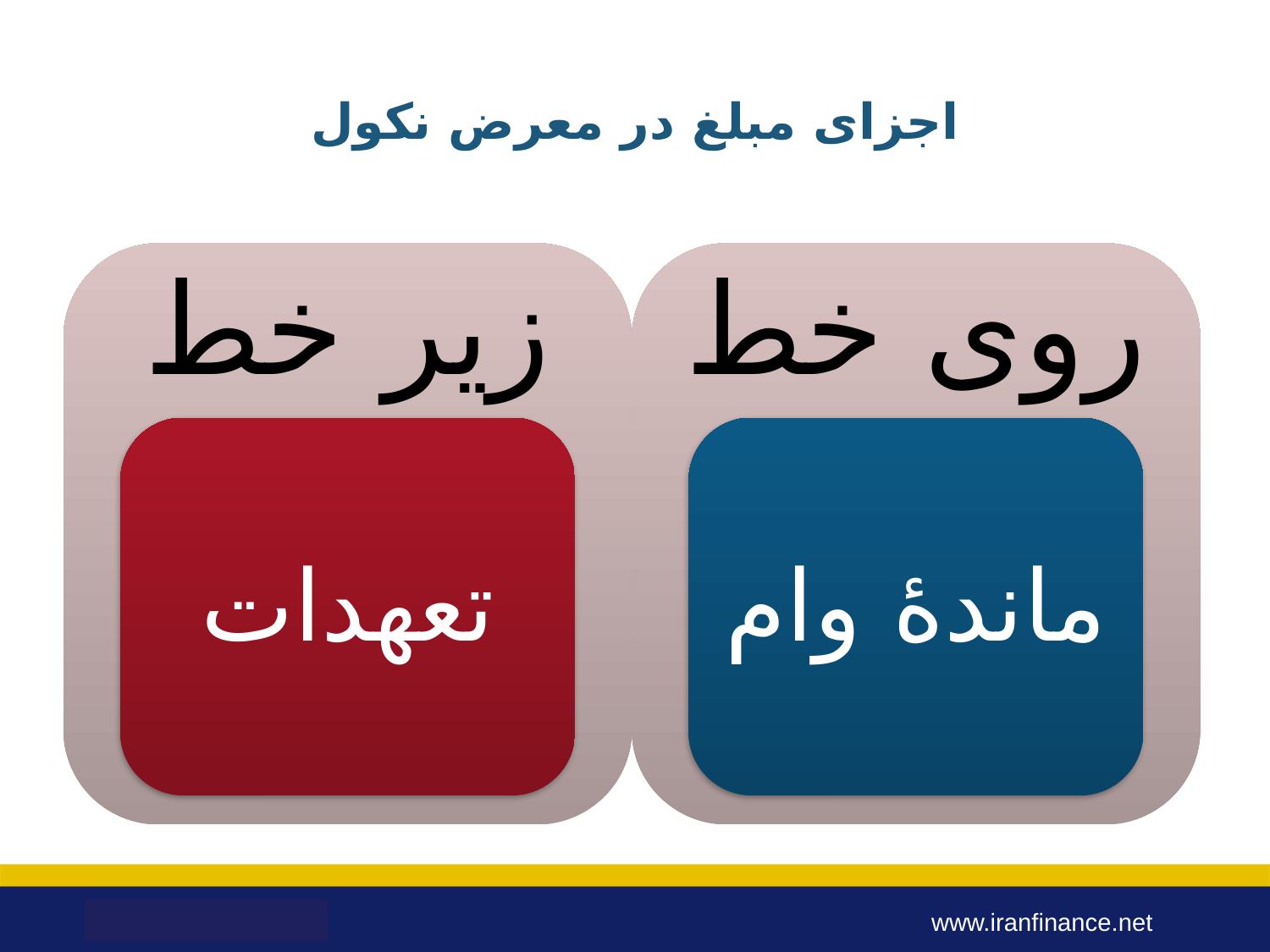

# اجزای مبلغ در معرض نکول
زیر خط
تعهدات
روی خط
ماندۀ وام
www.iranfinance.net